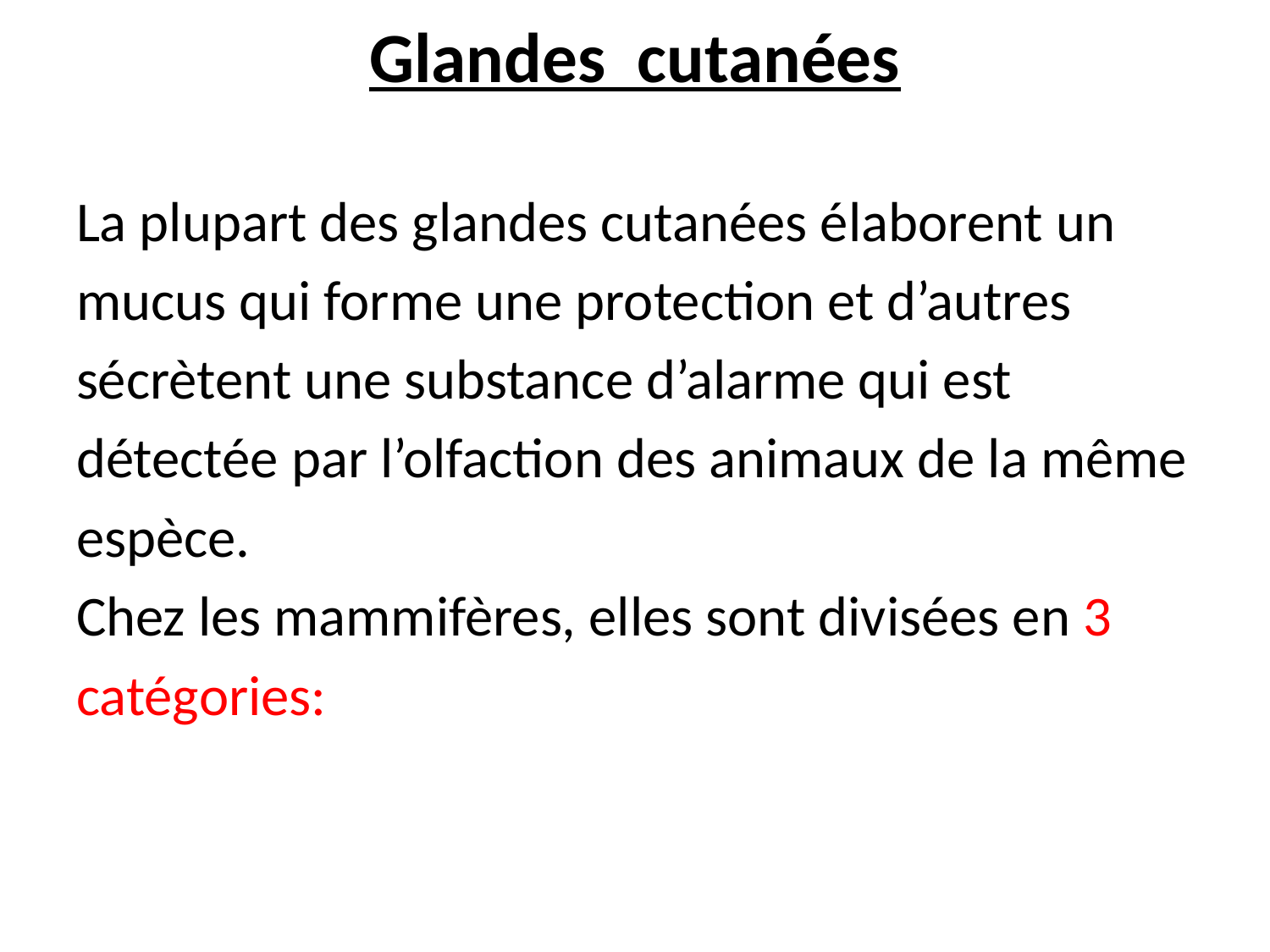

# Glandes  cutanées
La plupart des glandes cutanées élaborent un
mucus qui forme une protection et d’autres
sécrètent une substance d’alarme qui est
détectée par l’olfaction des animaux de la même
espèce.
Chez les mammifères, elles sont divisées en 3
catégories: